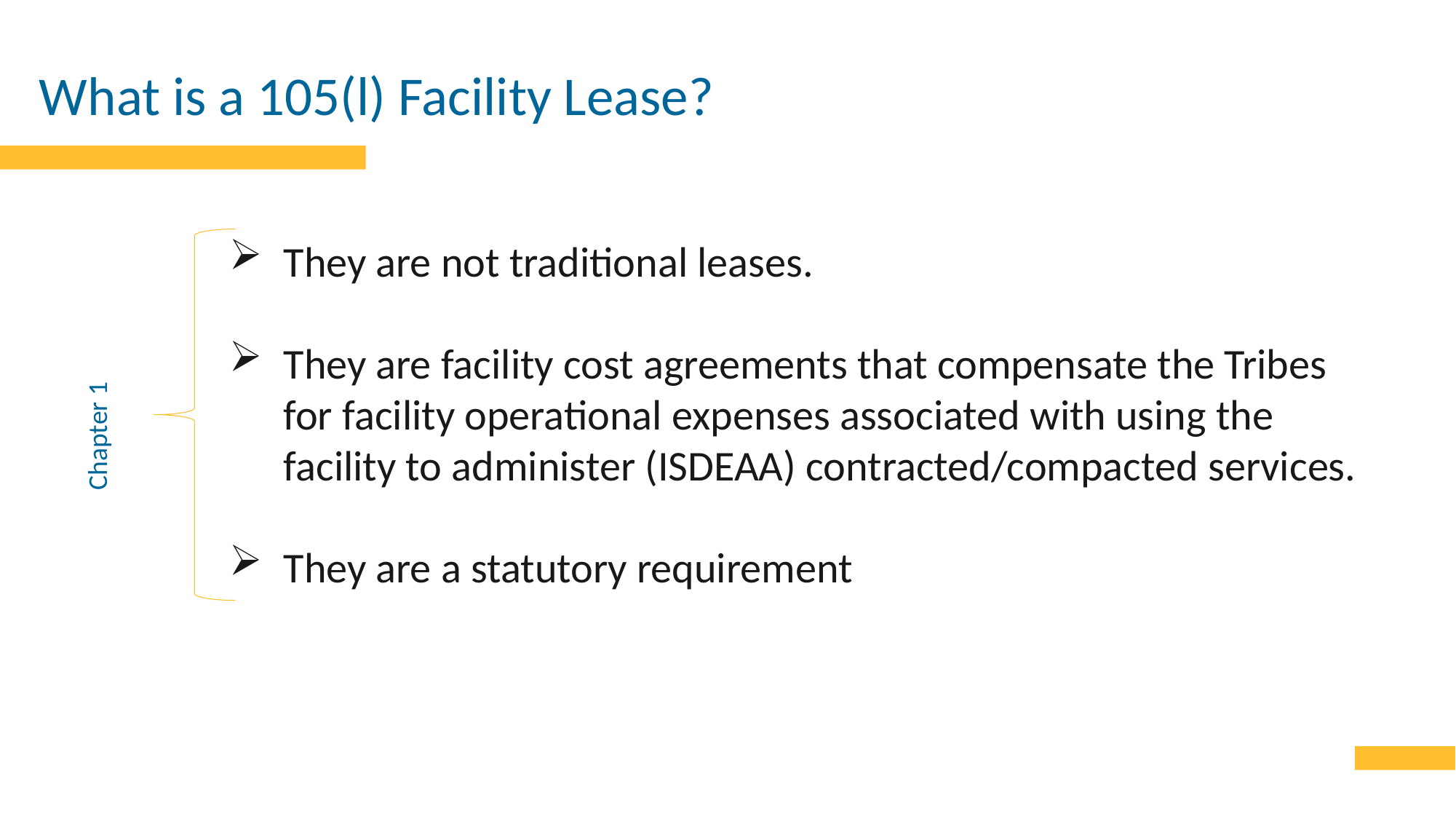

# What is a 105(l) Facility Lease?

They are not traditional leases.

They are facility cost agreements that compensate the Tribes for facility operational expenses associated with using the facility to administer (ISDEAA) contracted/compacted services.

They are a statutory requirement
Chapter 1